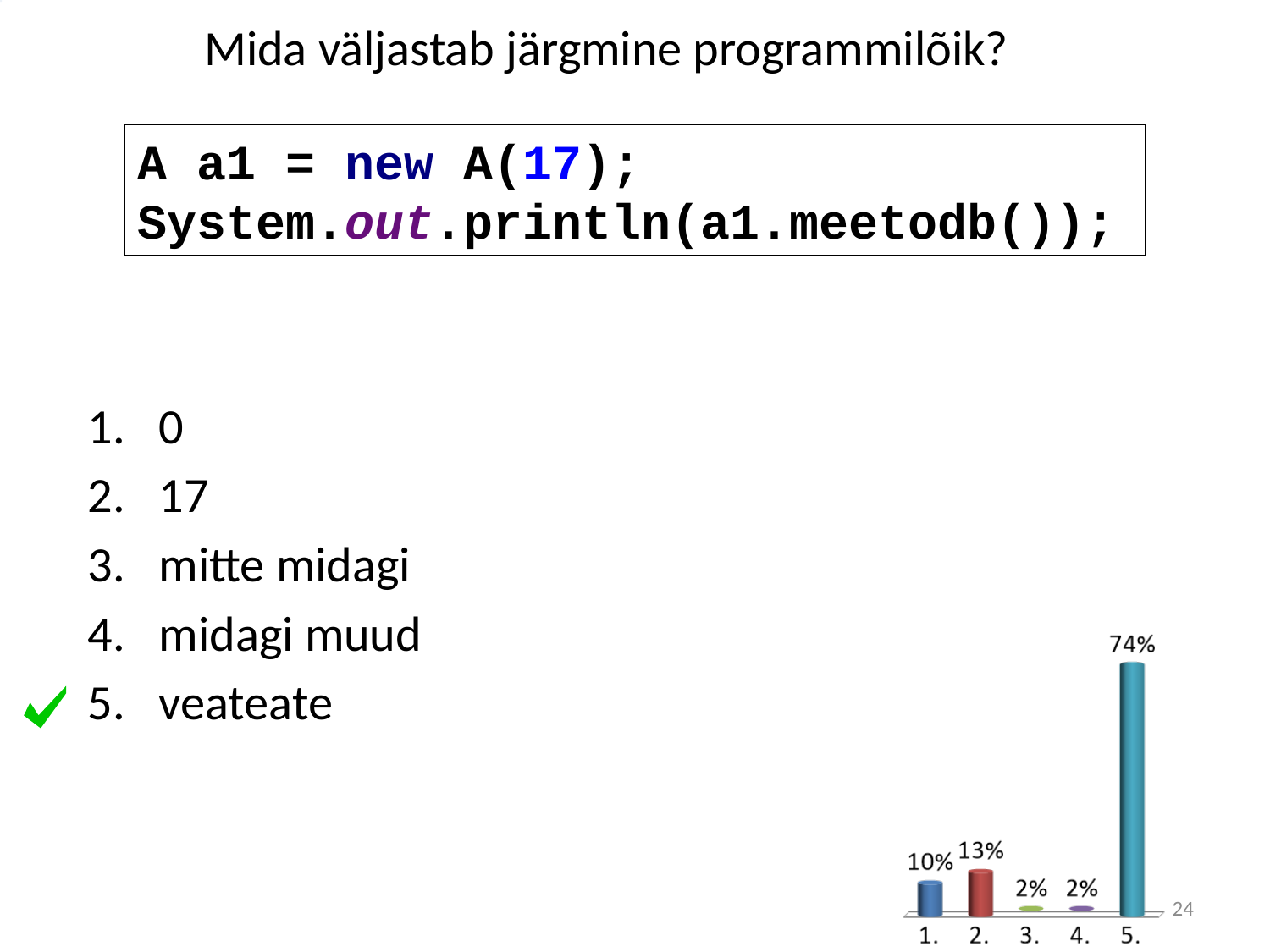

# Mida väljastab järgmine programmilõik?
A a1 = new A(17);
System.out.println(a1.meetodb());
0
17
mitte midagi
midagi muud
veateate

24